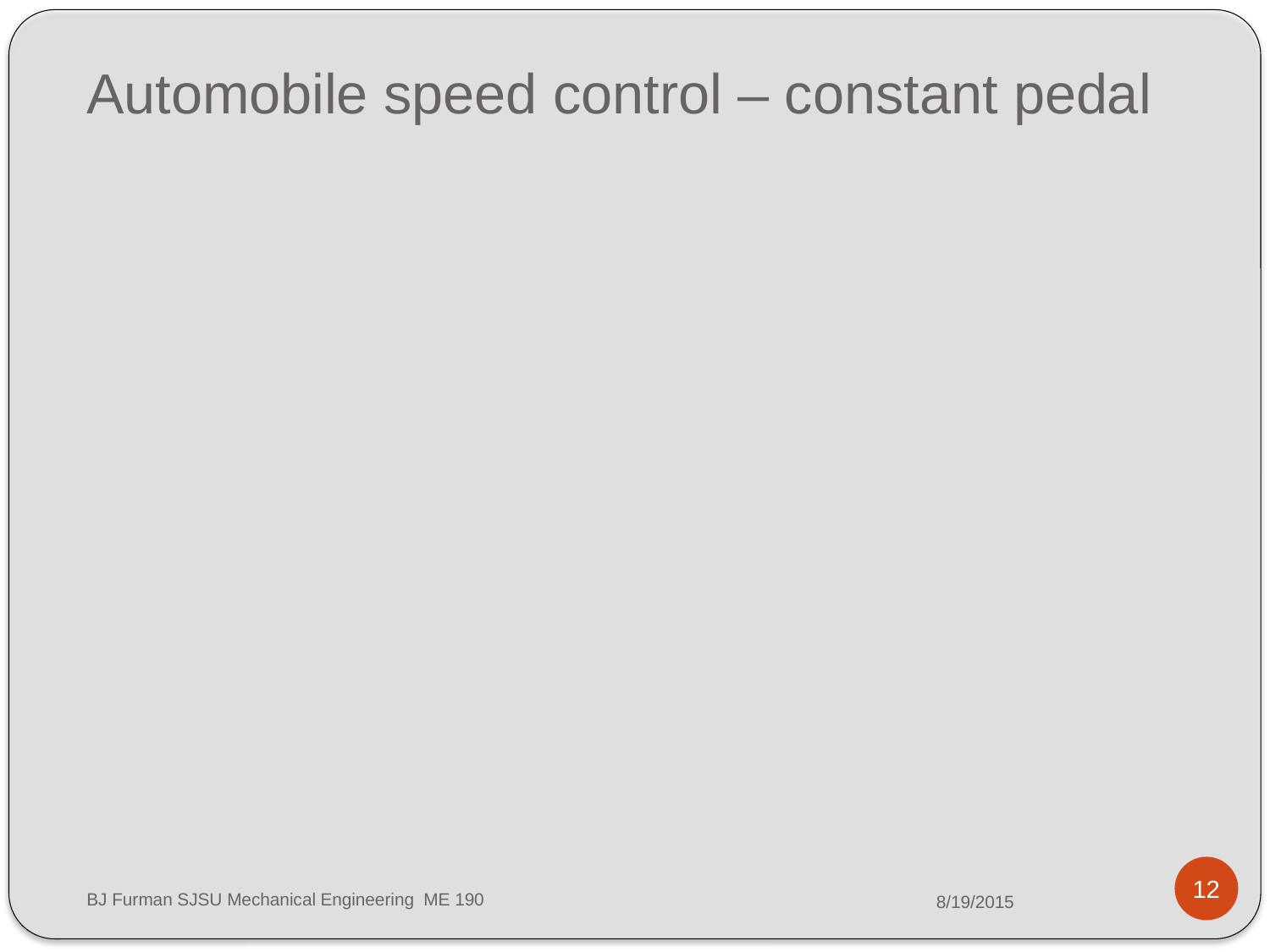

# Automobile speed control – constant pedal

12
BJ Furman SJSU Mechanical Engineering  ME 190
8/19/2015